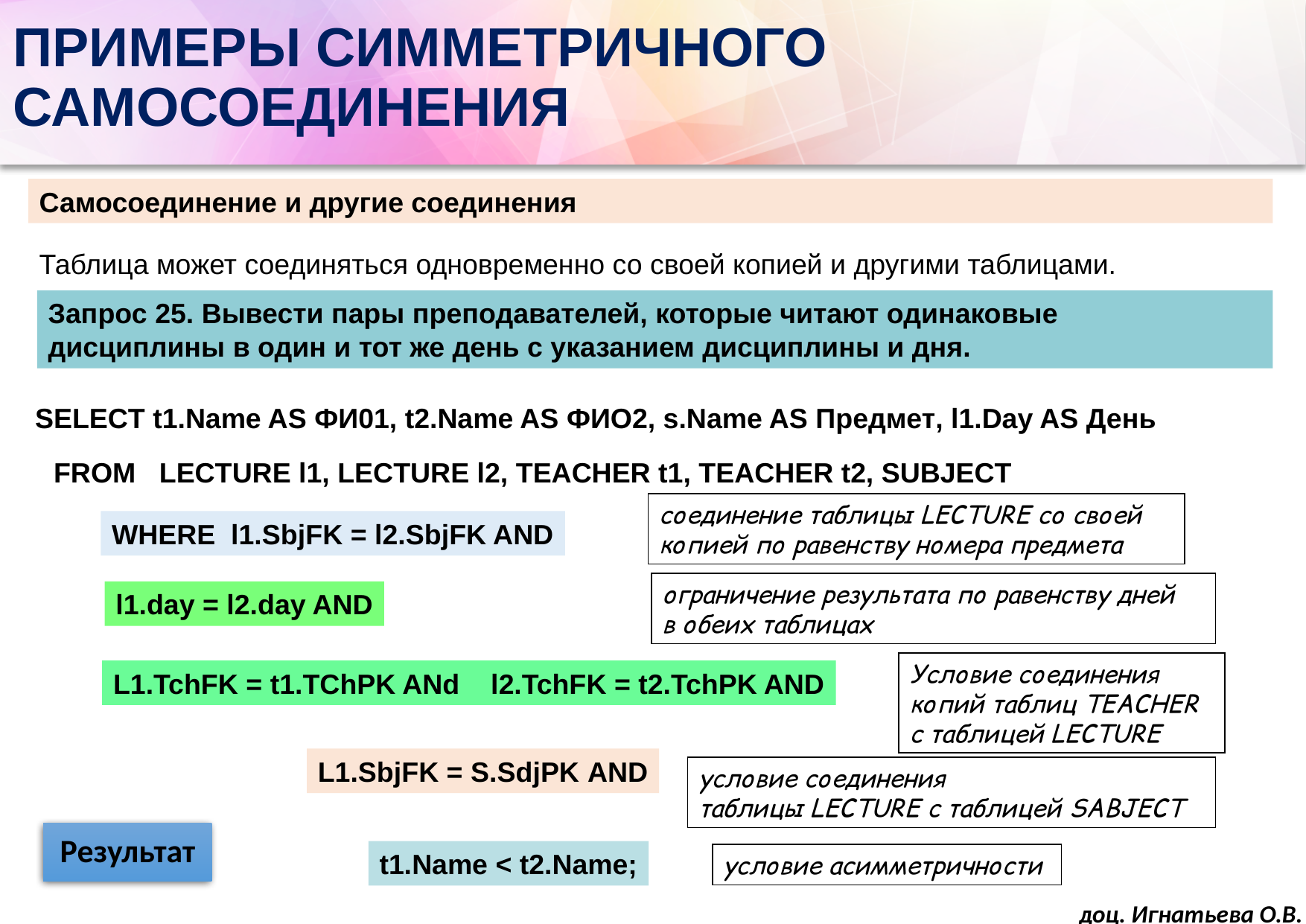

# ПРИМЕРЫ СИММЕТРИЧНОГО САМОСОЕДИНЕНИЯ
Самосоединение и другие соединения
Таблица может соединяться одновременно со своей копией и другими таблицами.
Запрос 25. Вывести пары преподавателей, которые читают одинаковые
дисциплины в один и тот же день с указанием дисциплины и дня.
SELECT t1.Name AS ФИ01, t2.Name AS ФИО2, s.Name AS Предмет, l1.Day AS День
FROM   LECTURE l1, LECTURE l2, TEACHER t1, TEACHER t2, SUBJECT
соединение таблицы LECTURE со своей
копией по равенству номера предмета
WHERE  l1.SbjFK = l2.SbjFK AND
ограничение результата по равенству дней
в обеих таблицах
l1.day = l2.day AND
Условие соединения
копий таблиц TEACHER
с таблицей LECTURE
L1.TchFK = t1.TChPK ANd    l2.TchFK = t2.TchPK AND
L1.SbjFK = S.SdjPK AND
условие соединения
таблицы LECTURE с таблицей SABJECT
Результат
t1.Name < t2.Name;
условие асимметричности
доц. Игнатьева О.В.